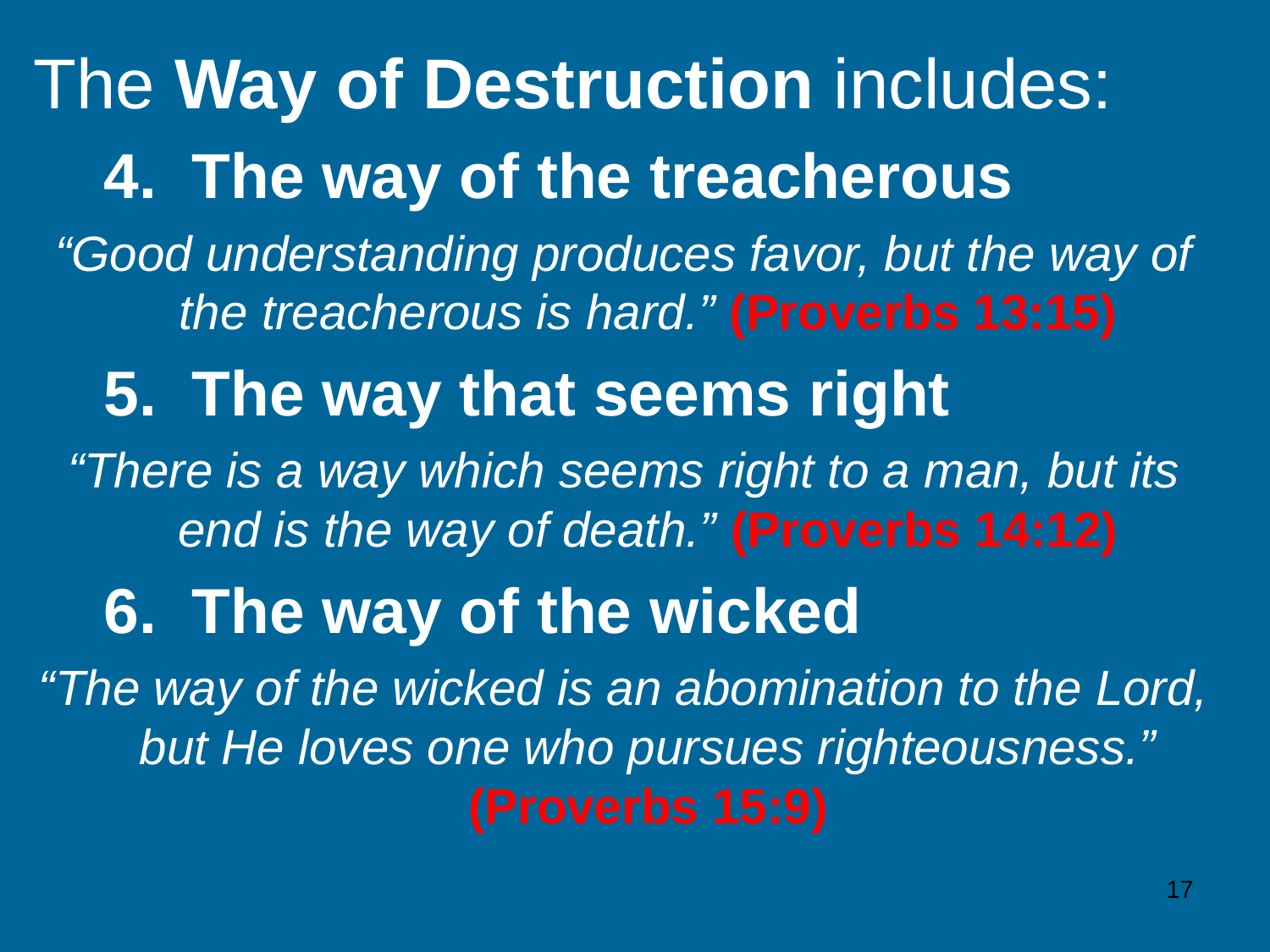

The Way of Destruction includes:
    4.  The way of the treacherous
“Good understanding produces favor, but the way of the treacherous is hard.” (Proverbs 13:15)
    5.  The way that seems right
“There is a way which seems right to a man, but its end is the way of death.” (Proverbs 14:12)
    6.  The way of the wicked
“The way of the wicked is an abomination to the Lord, but He loves one who pursues righteousness.” (Proverbs 15:9)
17